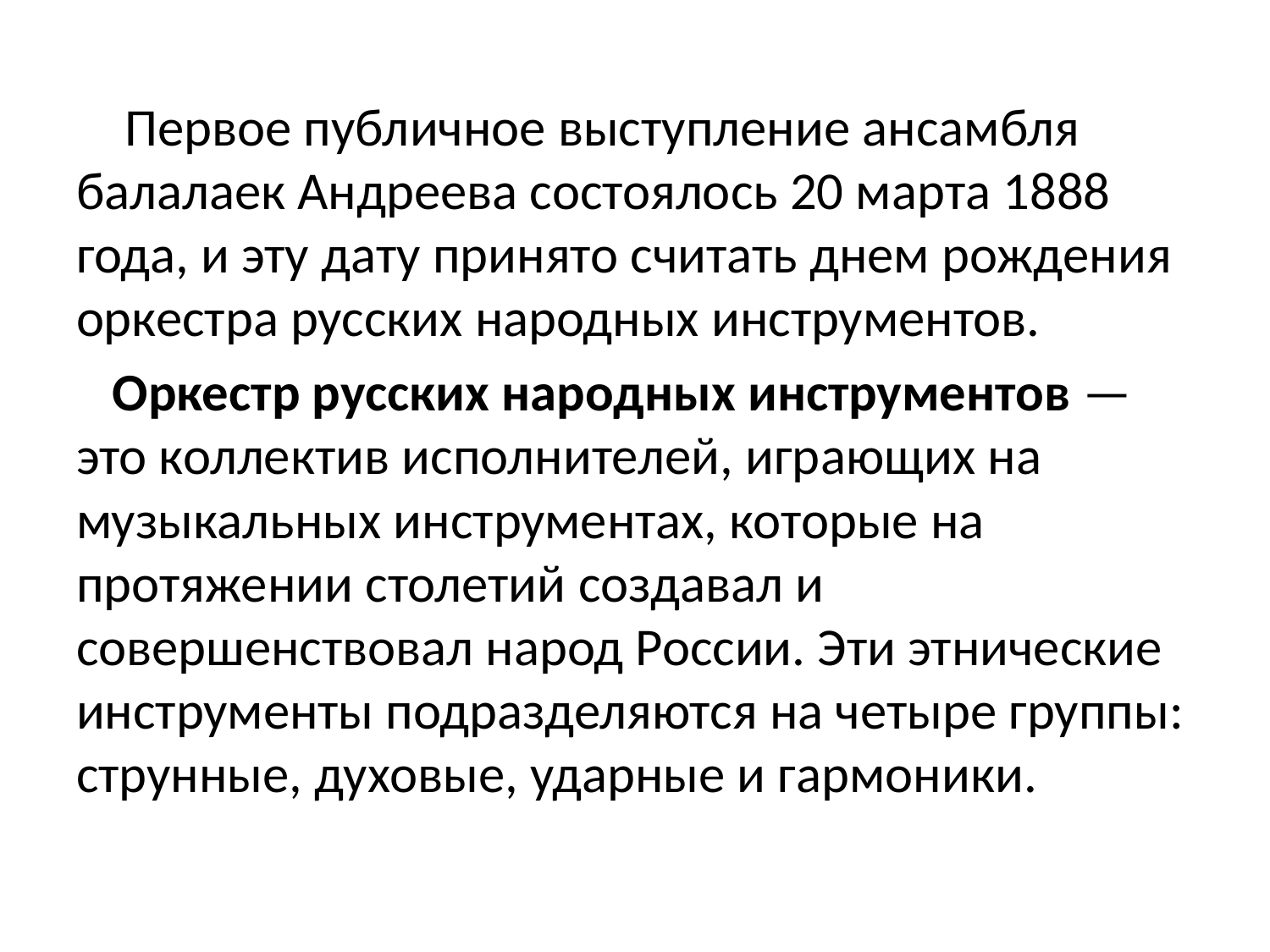

Первое публичное выступление ансамбля балалаек Андреева состоялось 20 марта 1888 года, и эту дату принято считать днем рождения оркестра русских народных инструментов.
   Оркестр русских народных инструментов — это коллектив исполнителей, играющих на музыкальных инструментах, которые на протяжении столетий создавал и совершенствовал народ России. Эти этнические инструменты подразделяются на четыре группы: струнные, духовые, ударные и гармоники.